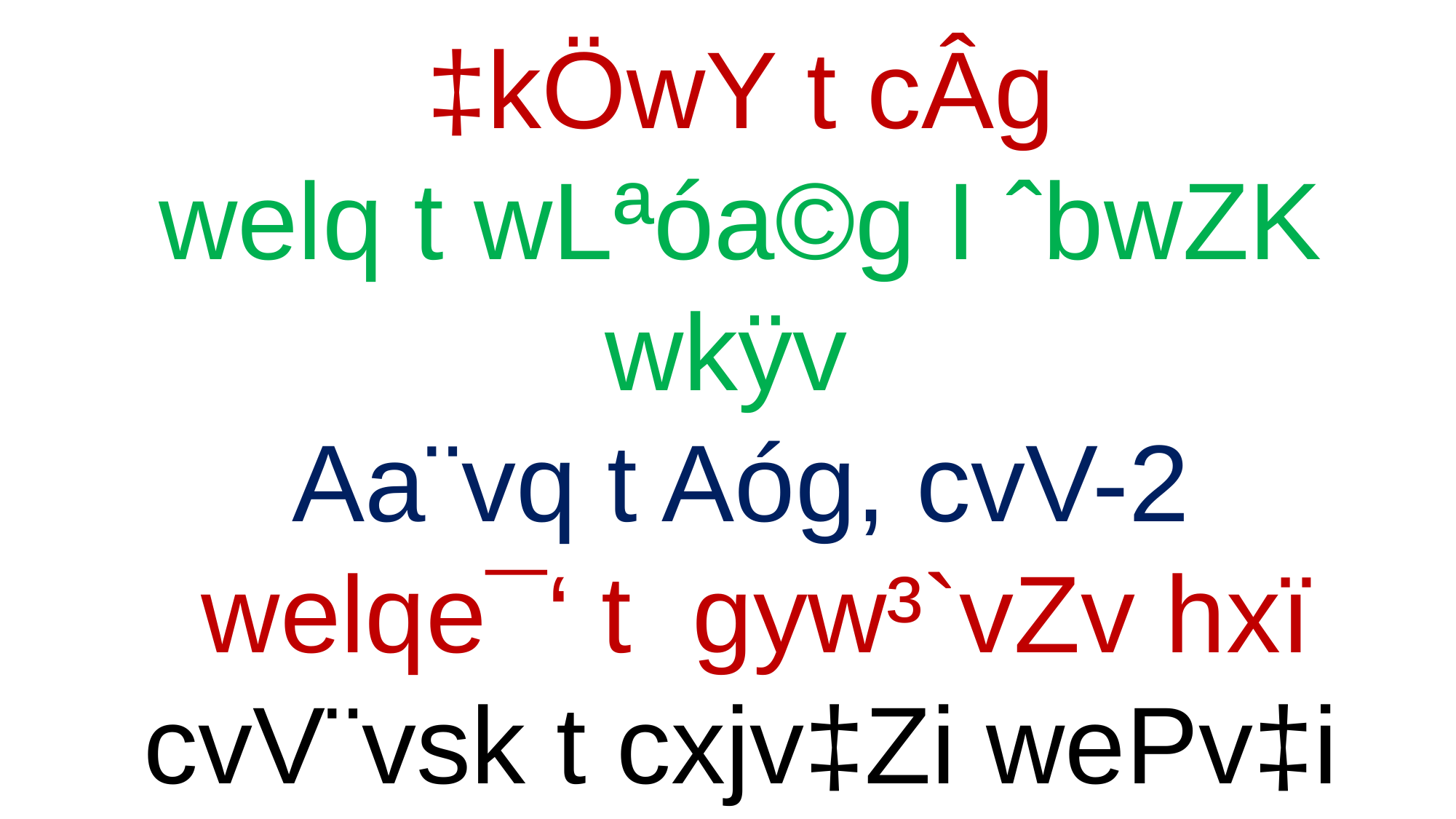

‡kÖwY t cÂg
welq t wLªóa©g I ˆbwZK wkÿv
Aa¨vq t Aóg, cvV-2
 welqe¯‘ t  gyw³`vZv hxï
cvV¨vsk t cxjv‡Zi wePv‡i
.....K‡i †`qv n‡jv|